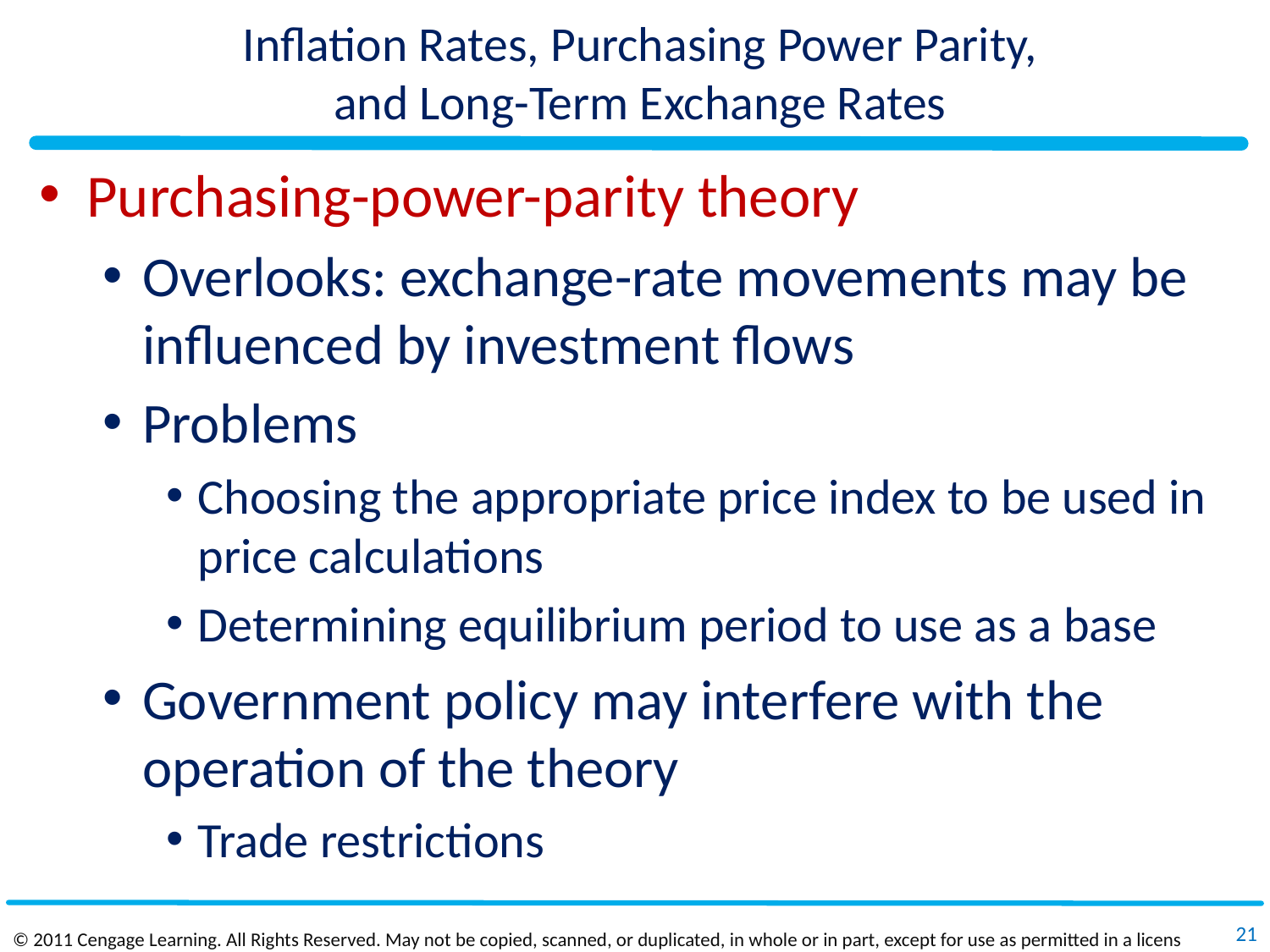

# Inflation Rates, Purchasing Power Parity, and Long-Term Exchange Rates
Purchasing-power-parity theory
Overlooks: exchange-rate movements may be influenced by investment flows
Problems
Choosing the appropriate price index to be used in price calculations
Determining equilibrium period to use as a base
Government policy may interfere with the operation of the theory
Trade restrictions
21
© 2011 Cengage Learning. All Rights Reserved. May not be copied, scanned, or duplicated, in whole or in part, except for use as permitted in a license distributed with a certain product or service or otherwise on a password‐protected website for classroom use